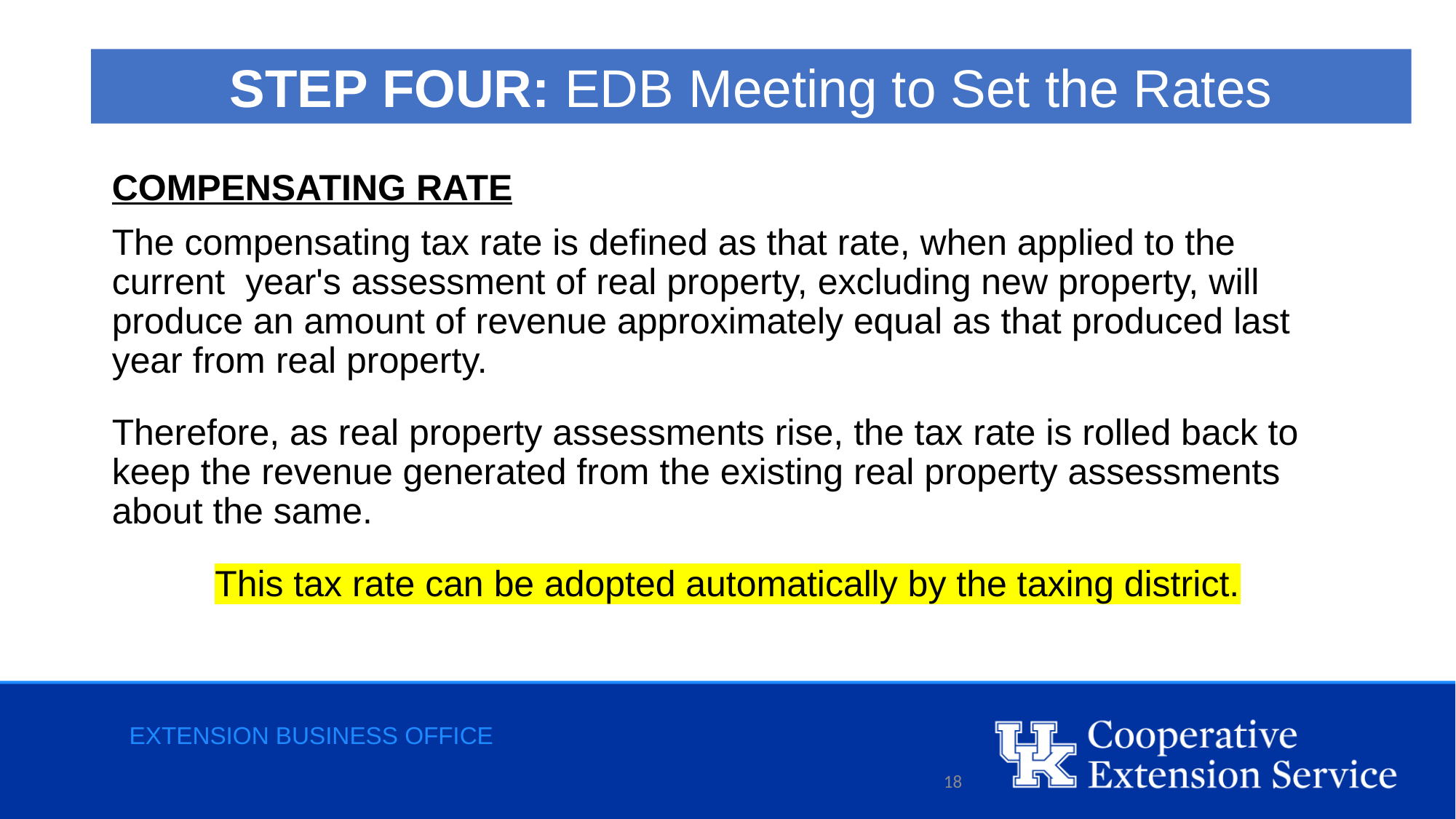

STEP FOUR: EDB Meeting to Set the Rates
COMPENSATING RATE
The compensating tax rate is defined as that rate, when applied to the current  year's assessment of real property, excluding new property, will produce an amount of revenue approximately equal as that produced last year from real property.
Therefore, as real property assessments rise, the tax rate is rolled back to keep the revenue generated from the existing real property assessments about the same.
This tax rate can be adopted automatically by the taxing district.

Extension business office
18